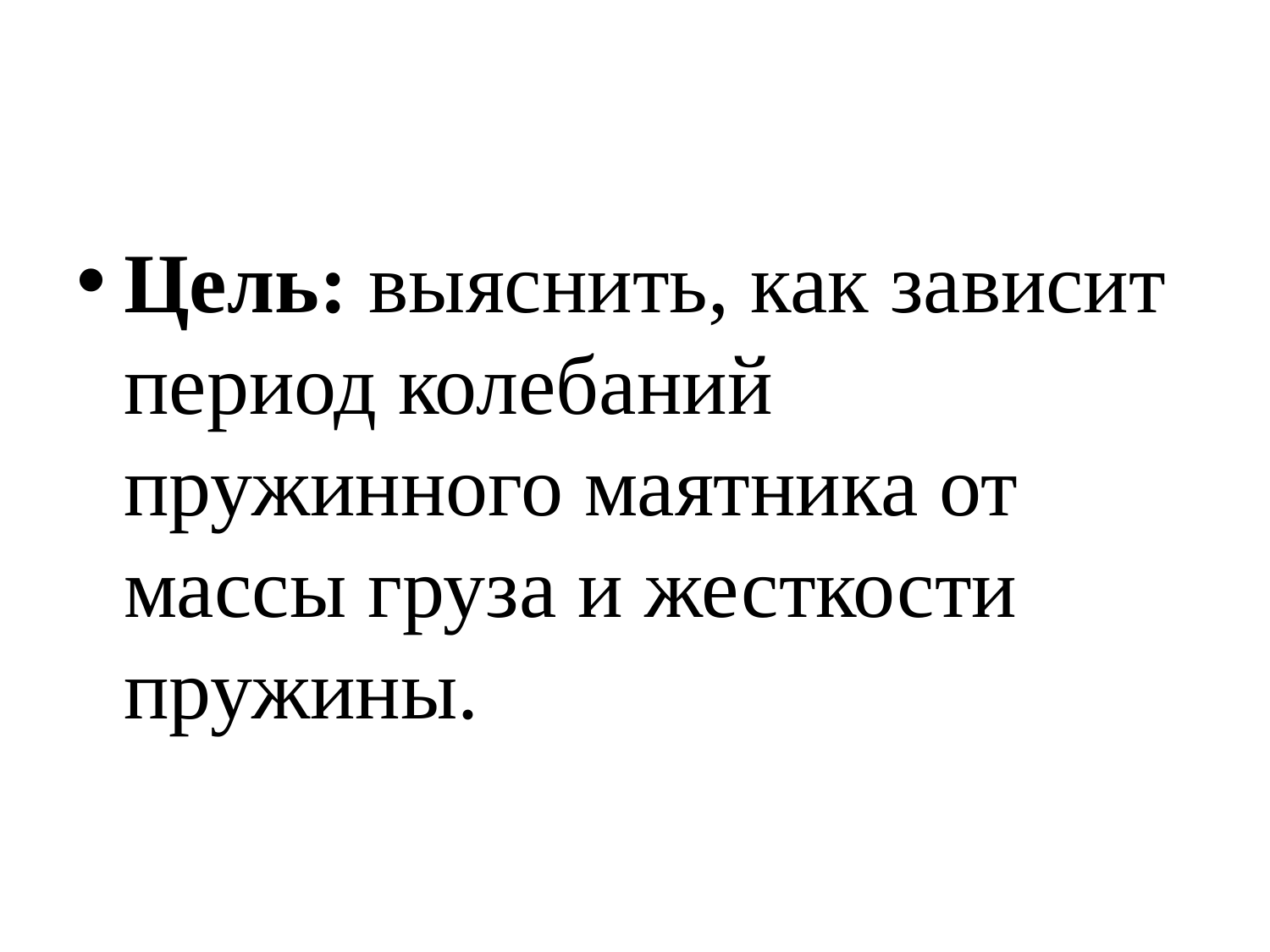

#
Цель: выяснить, как зависит период колебаний пружинного маятника от массы груза и жесткости пружины.